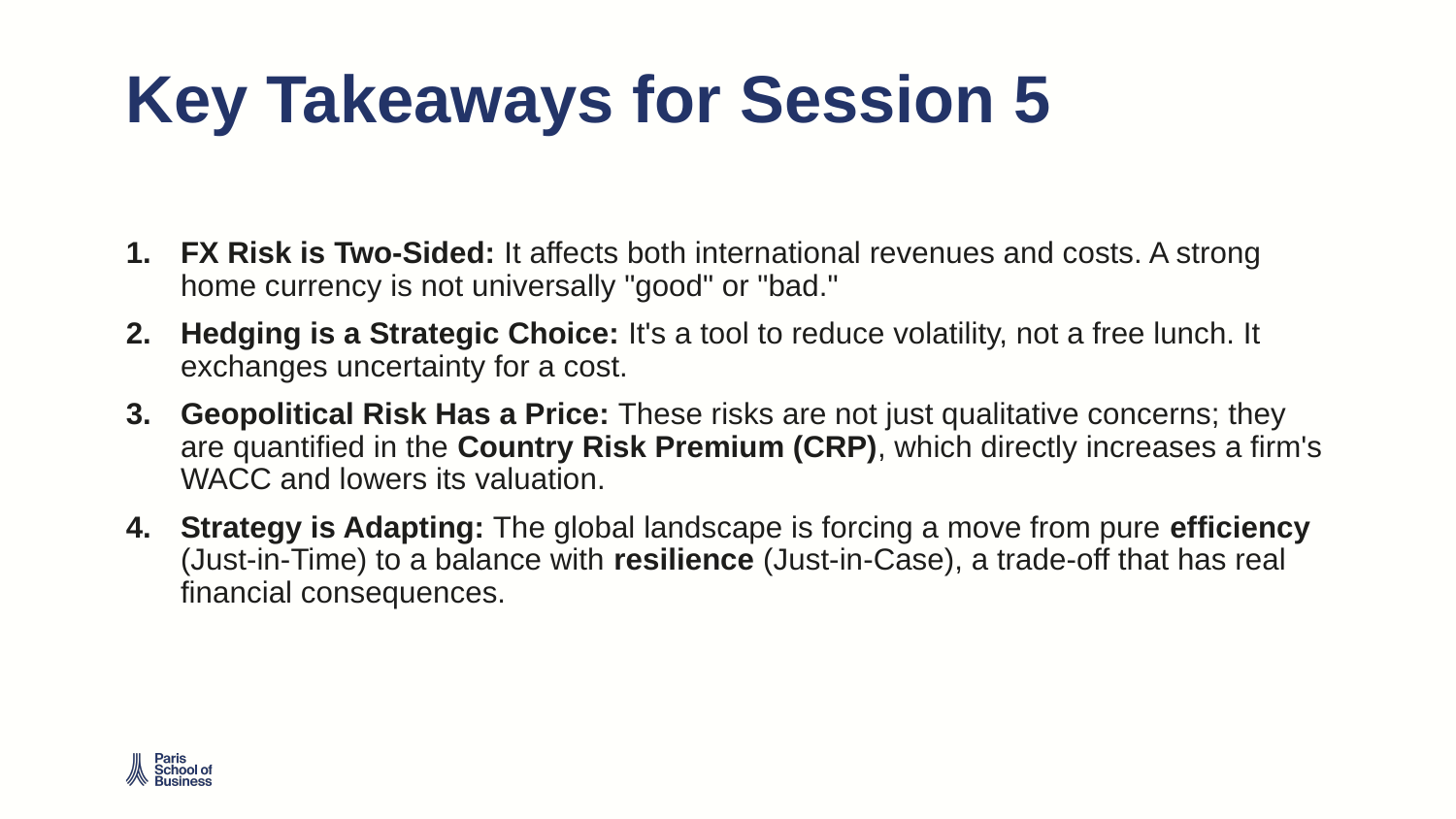

# Key Takeaways for Session 5
FX Risk is Two-Sided: It affects both international revenues and costs. A strong home currency is not universally "good" or "bad."
Hedging is a Strategic Choice: It's a tool to reduce volatility, not a free lunch. It exchanges uncertainty for a cost.
Geopolitical Risk Has a Price: These risks are not just qualitative concerns; they are quantified in the Country Risk Premium (CRP), which directly increases a firm's WACC and lowers its valuation.
Strategy is Adapting: The global landscape is forcing a move from pure efficiency (Just-in-Time) to a balance with resilience (Just-in-Case), a trade-off that has real financial consequences.